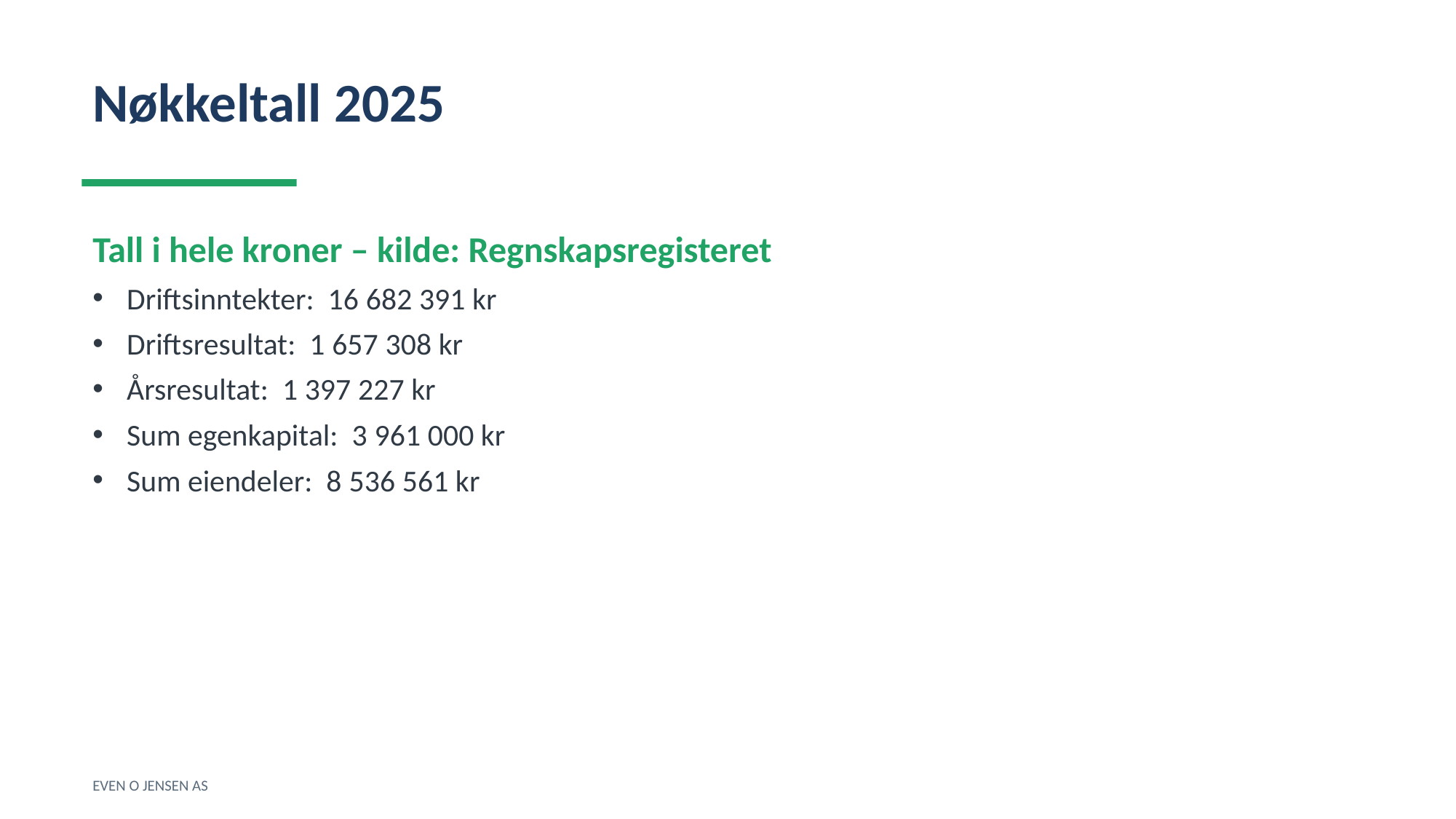

Nøkkeltall 2025

Tall i hele kroner – kilde: Regnskapsregisteret
Driftsinntekter:  16 682 391 kr
Driftsresultat:  1 657 308 kr
Årsresultat:  1 397 227 kr
Sum egenkapital:  3 961 000 kr
Sum eiendeler:  8 536 561 kr
EVEN O JENSEN AS